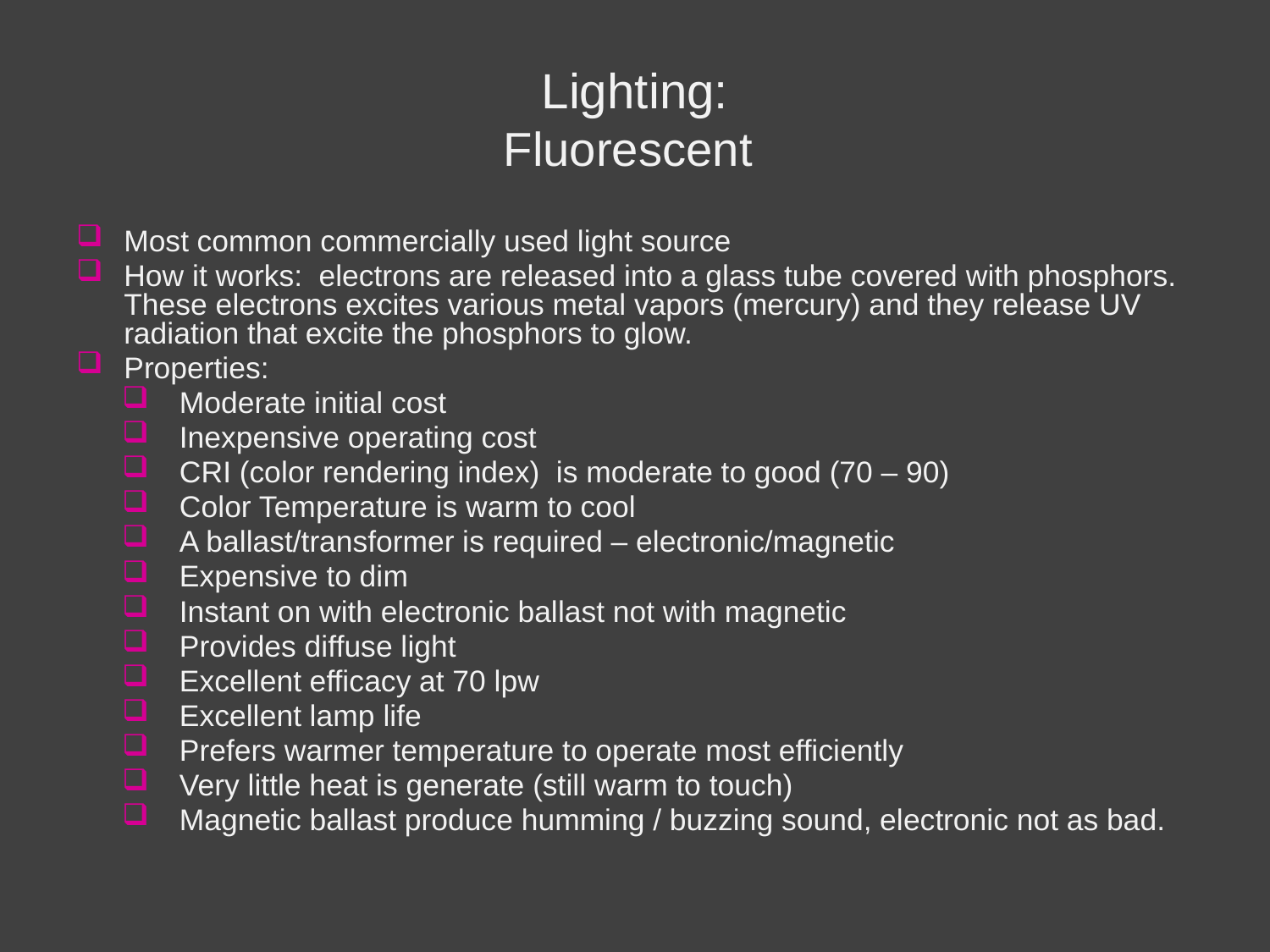

# Lighting: Fluorescent
Most common commercially used light source
How it works:  electrons are released into a glass tube covered with phosphors.  These electrons excites various metal vapors (mercury) and they release UV radiation that excite the phosphors to glow.
Properties:
Moderate initial cost
Inexpensive operating cost
CRI (color rendering index)  is moderate to good (70 – 90)
Color Temperature is warm to cool
A ballast/transformer is required – electronic/magnetic
Expensive to dim
Instant on with electronic ballast not with magnetic
Provides diffuse light
Excellent efficacy at 70 lpw
Excellent lamp life
Prefers warmer temperature to operate most efficiently
Very little heat is generate (still warm to touch)
Magnetic ballast produce humming / buzzing sound, electronic not as bad.